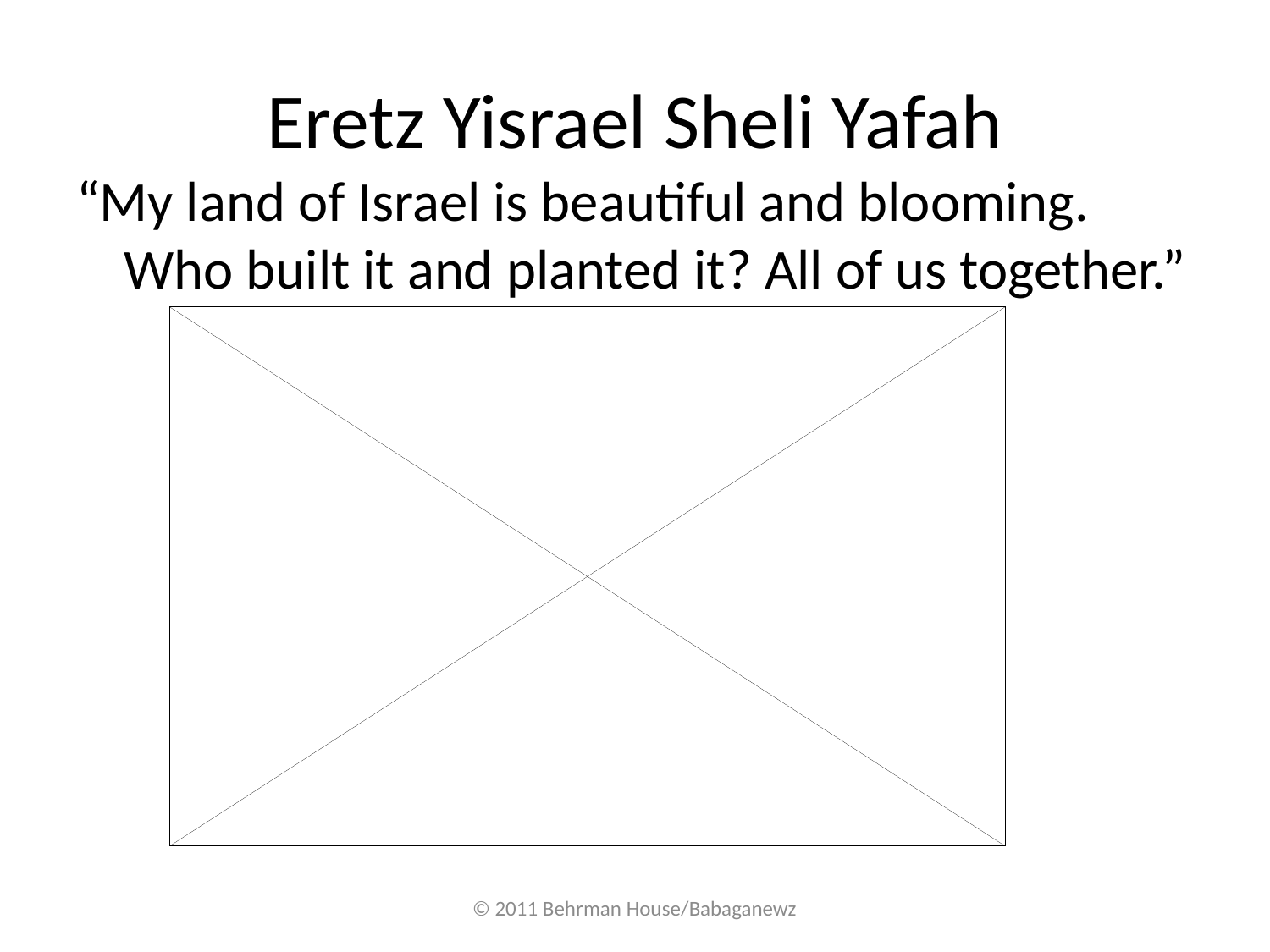

# Eretz Yisrael Sheli Yafah
“My land of Israel is beautiful and blooming. Who built it and planted it? All of us together.”
© 2011 Behrman House/Babaganewz